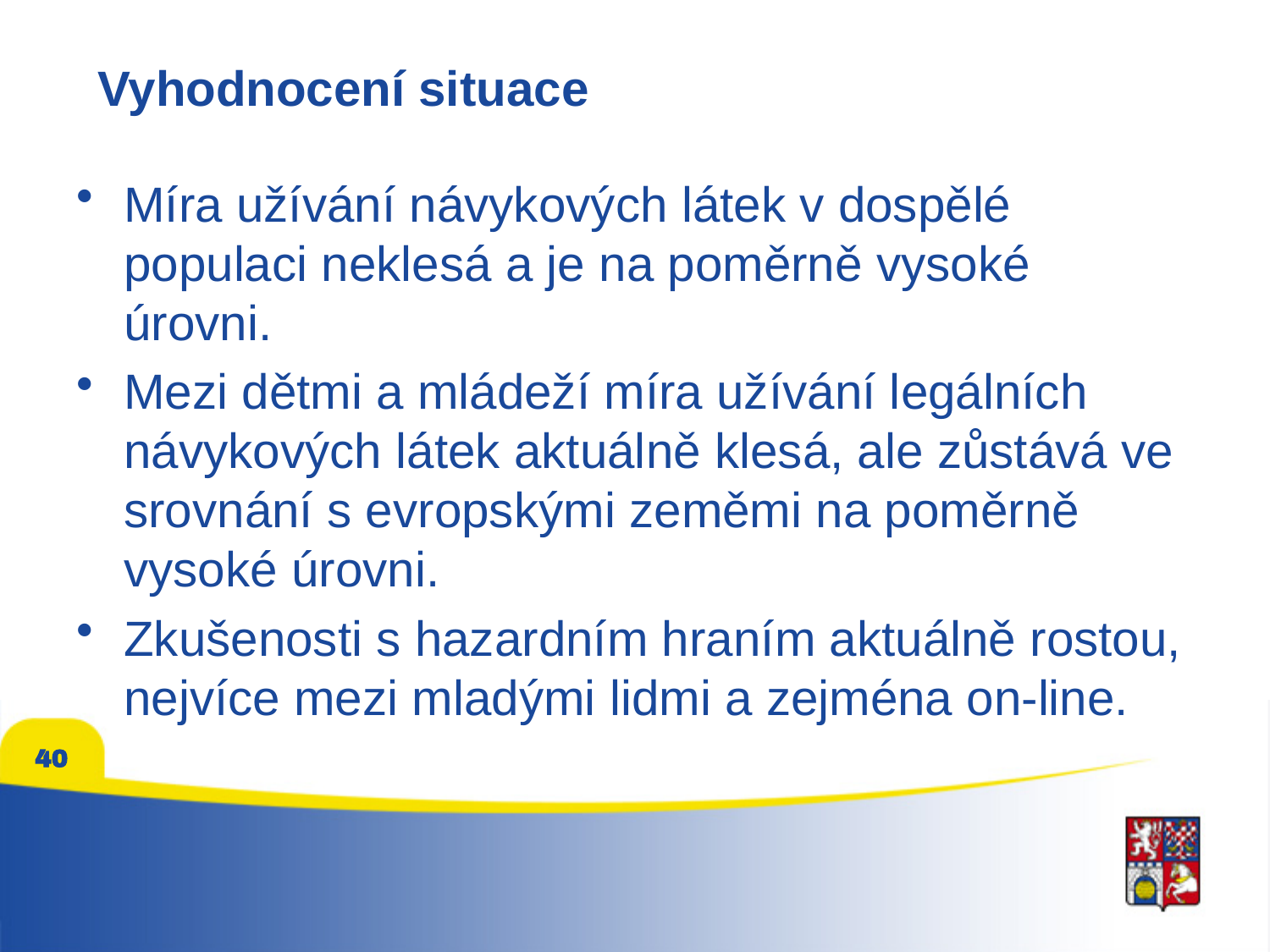

# Vyhodnocení situace
Míra užívání návykových látek v dospělé populaci neklesá a je na poměrně vysoké úrovni.
Mezi dětmi a mládeží míra užívání legálních návykových látek aktuálně klesá, ale zůstává ve srovnání s evropskými zeměmi na poměrně vysoké úrovni.
Zkušenosti s hazardním hraním aktuálně rostou, nejvíce mezi mladými lidmi a zejména on-line.

40